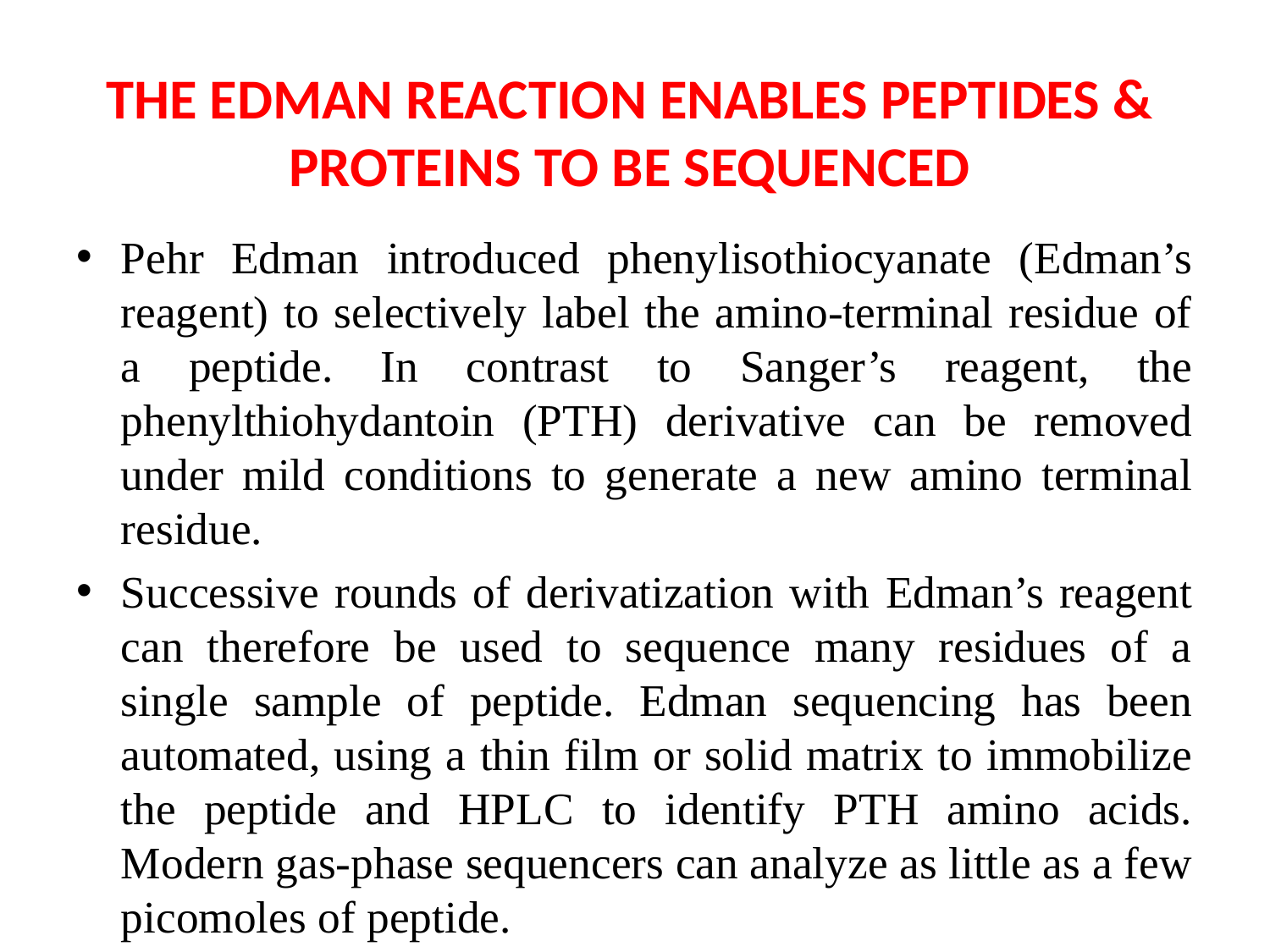

# THE EDMAN REACTION ENABLES PEPTIDES & PROTEINS TO BE SEQUENCED
Pehr Edman introduced phenylisothiocyanate (Edman’s reagent) to selectively label the amino-terminal residue of a peptide. In contrast to Sanger’s reagent, the phenylthiohydantoin (PTH) derivative can be removed under mild conditions to generate a new amino terminal residue.
Successive rounds of derivatization with Edman’s reagent can therefore be used to sequence many residues of a single sample of peptide. Edman sequencing has been automated, using a thin film or solid matrix to immobilize the peptide and HPLC to identify PTH amino acids. Modern gas-phase sequencers can analyze as little as a few picomoles of peptide.